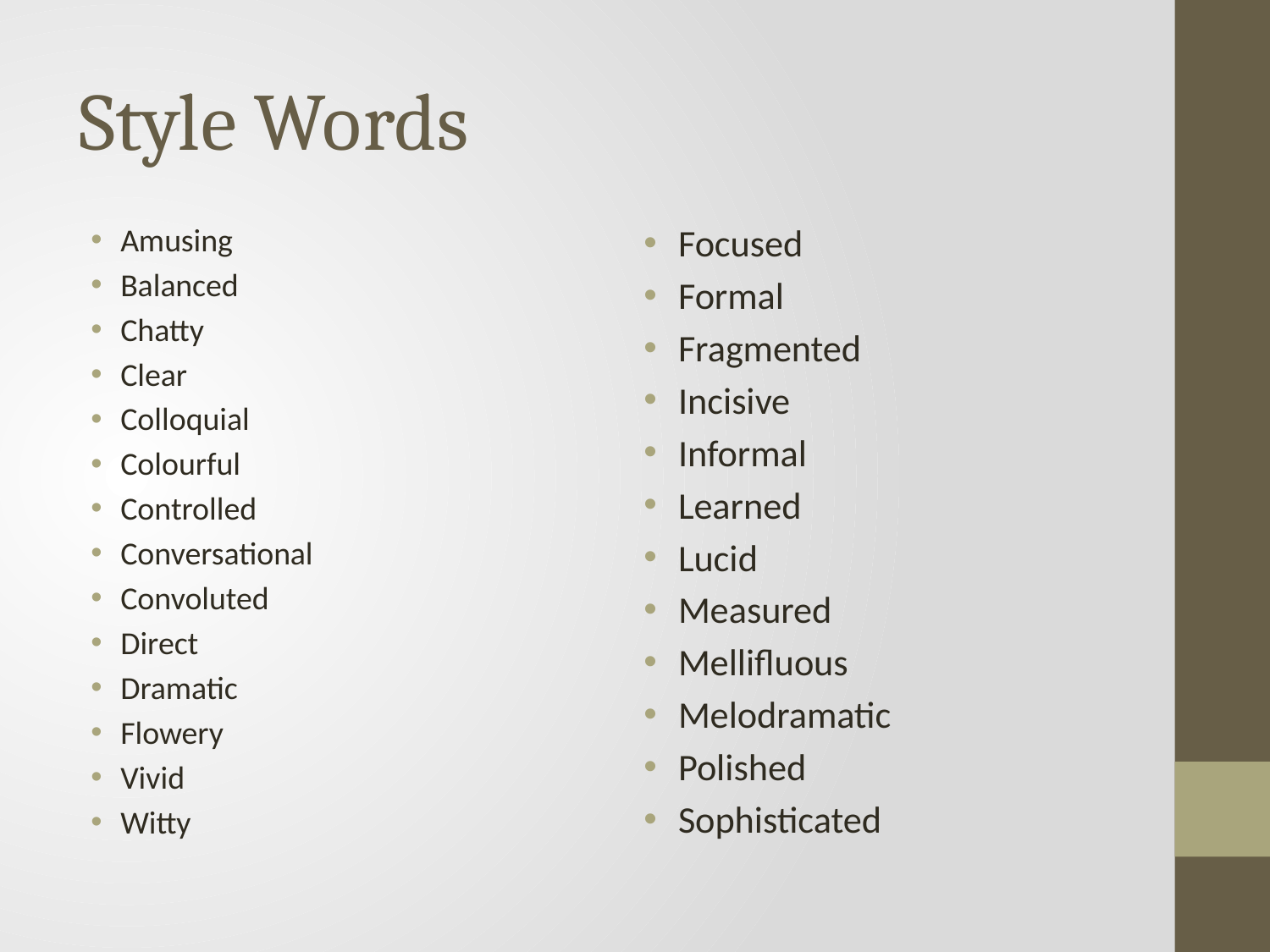

# Style Words
Amusing
Balanced
Chatty
Clear
Colloquial
Colourful
Controlled
Conversational
Convoluted
Direct
Dramatic
Flowery
Vivid
Witty

Focused
Formal
Fragmented
Incisive
Informal
Learned
Lucid
Measured
Mellifluous
Melodramatic
Polished
Sophisticated